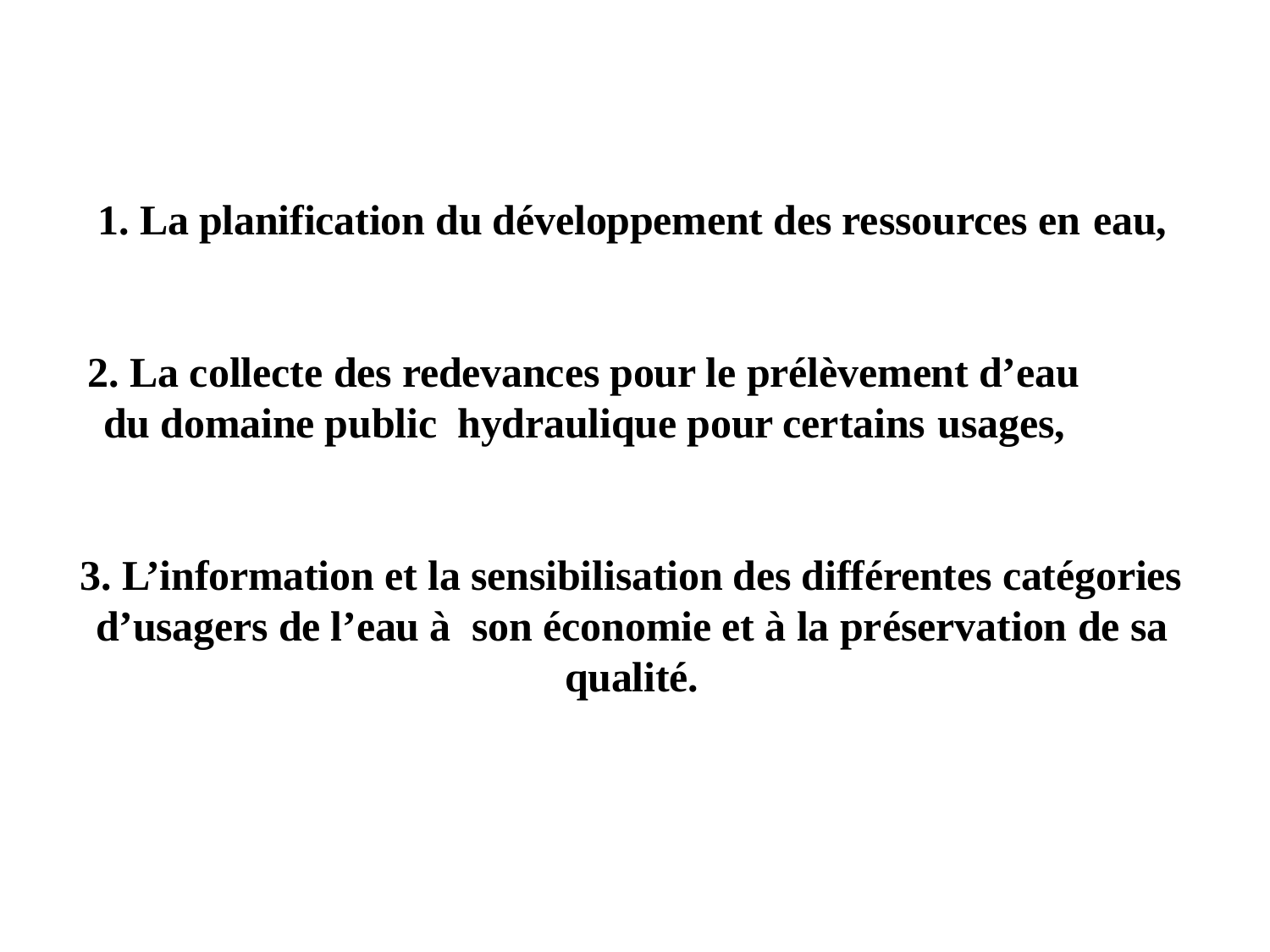

1. La planification du développement des ressources en eau,

2. La collecte des redevances pour le prélèvement d’eau du domaine public  hydraulique pour certains usages,

3. L’information et la sensibilisation des différentes catégories d’usagers de l’eau à  son économie et à la préservation de sa qualité.